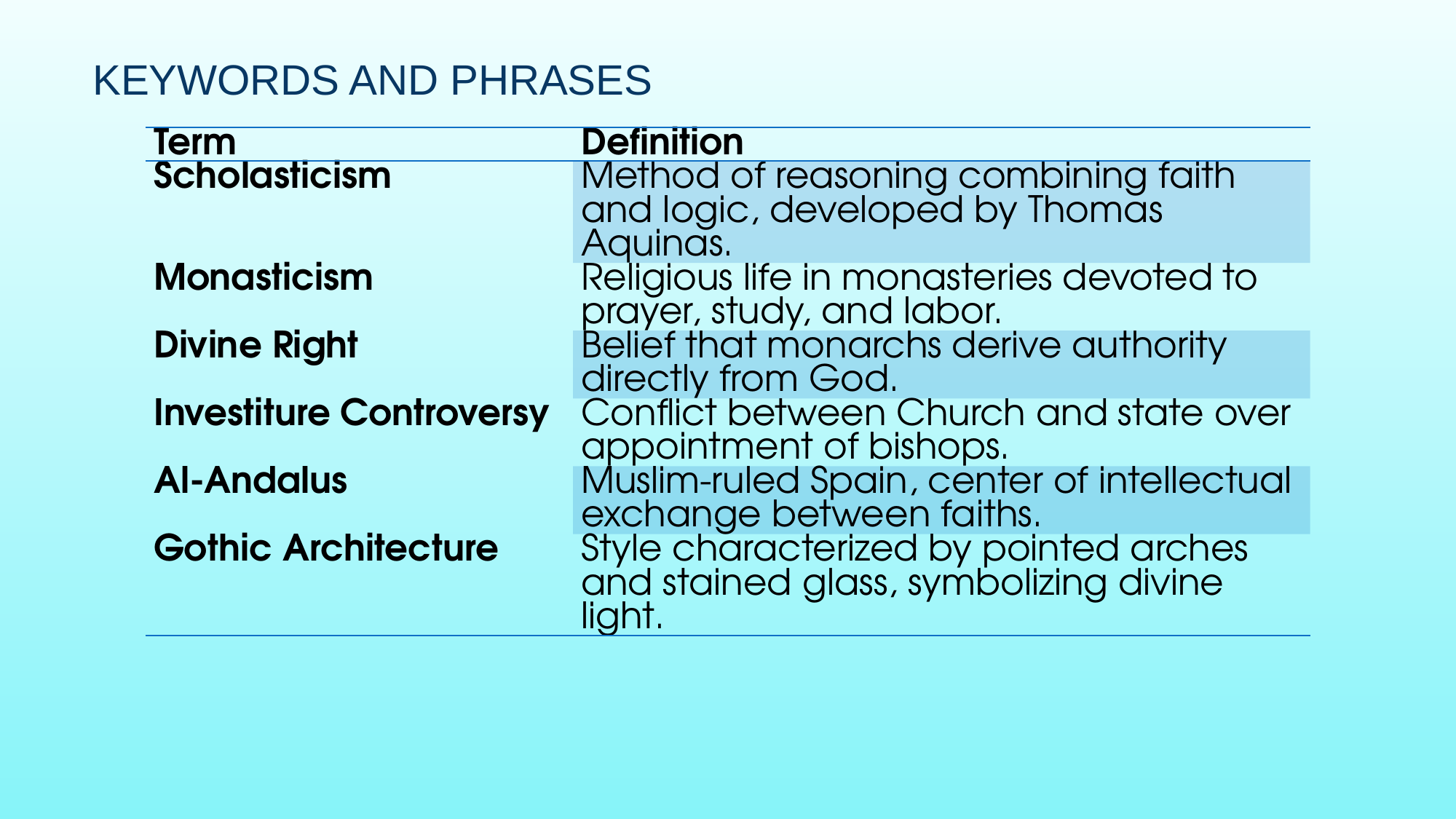

# Keywords and Phrases
| Term | Definition |
| --- | --- |
| Scholasticism | Method of reasoning combining faith and logic, developed by Thomas Aquinas. |
| Monasticism | Religious life in monasteries devoted to prayer, study, and labor. |
| Divine Right | Belief that monarchs derive authority directly from God. |
| Investiture Controversy | Conflict between Church and state over appointment of bishops. |
| Al-Andalus | Muslim-ruled Spain, center of intellectual exchange between faiths. |
| Gothic Architecture | Style characterized by pointed arches and stained glass, symbolizing divine light. |